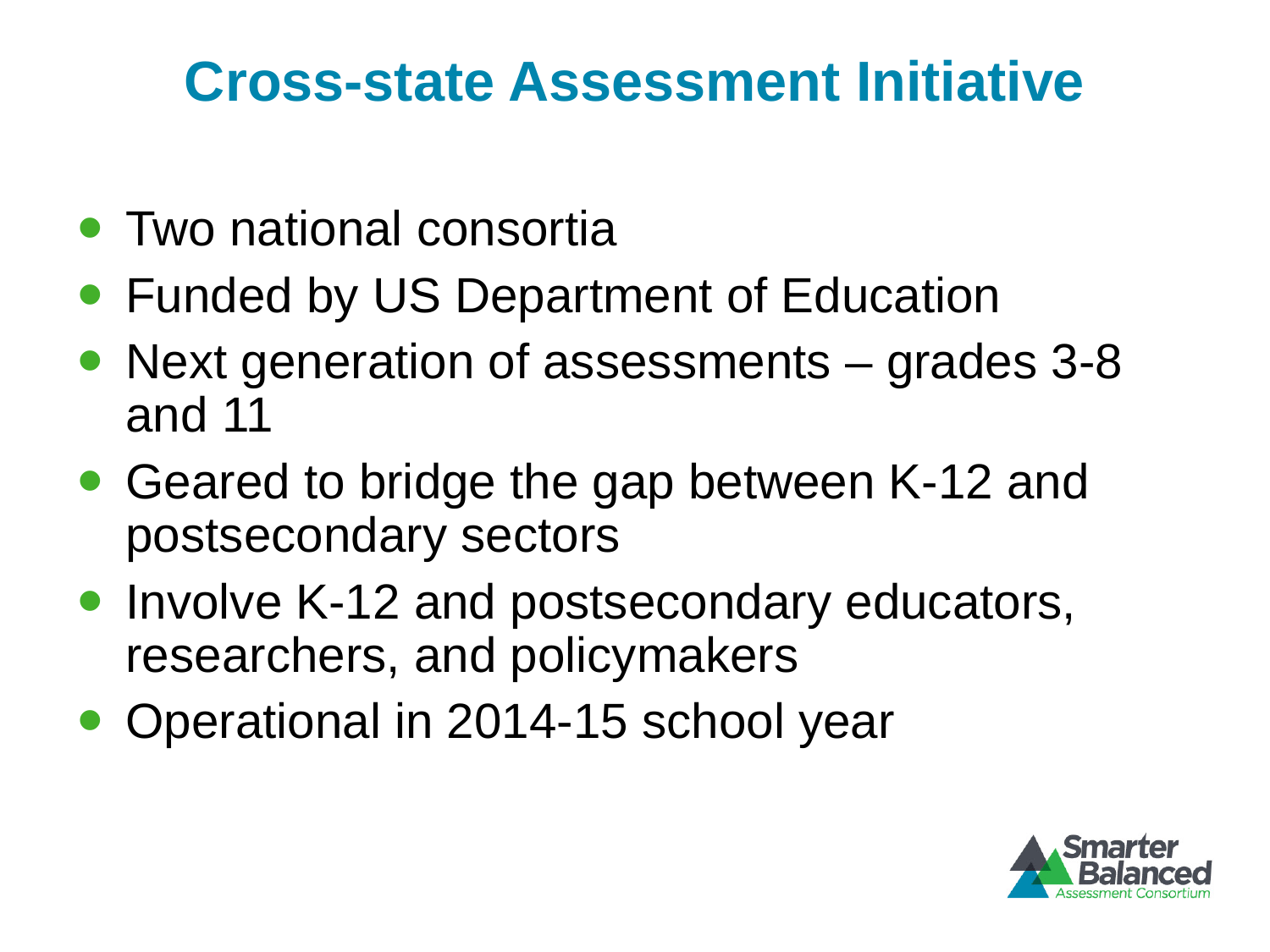

# Cross-state Assessment Initiative
Two national consortia
Funded by US Department of Education
Next generation of assessments – grades 3-8    and 11
Geared to bridge the gap between K-12 and postsecondary sectors
Involve K-12 and postsecondary educators, researchers, and policymakers
Operational in 2014-15 school year